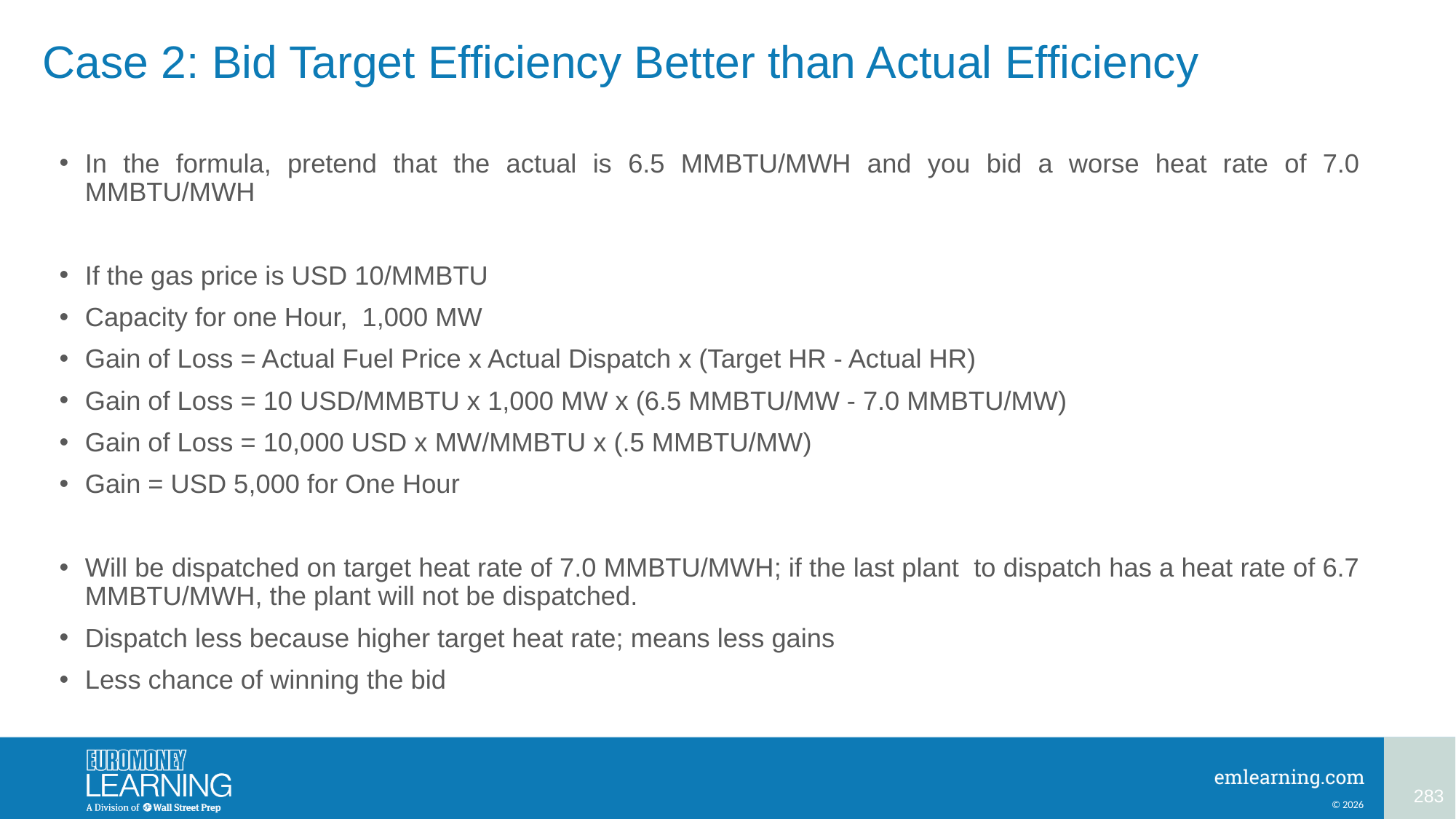

# Case 2: Bid Target Efficiency Better than Actual Efficiency
In the formula, pretend that the actual is 6.5 MMBTU/MWH and you bid a worse heat rate of 7.0 MMBTU/MWH

If the gas price is USD 10/MMBTU
Capacity for one Hour,  1,000 MW
Gain of Loss = Actual Fuel Price x Actual Dispatch x (Target HR - Actual HR)
Gain of Loss = 10 USD/MMBTU x 1,000 MW x (6.5 MMBTU/MW - 7.0 MMBTU/MW)
Gain of Loss = 10,000 USD x MW/MMBTU x (.5 MMBTU/MW)
Gain = USD 5,000 for One Hour

Will be dispatched on target heat rate of 7.0 MMBTU/MWH; if the last plant  to dispatch has a heat rate of 6.7 MMBTU/MWH, the plant will not be dispatched.
Dispatch less because higher target heat rate; means less gains
Less chance of winning the bid
283